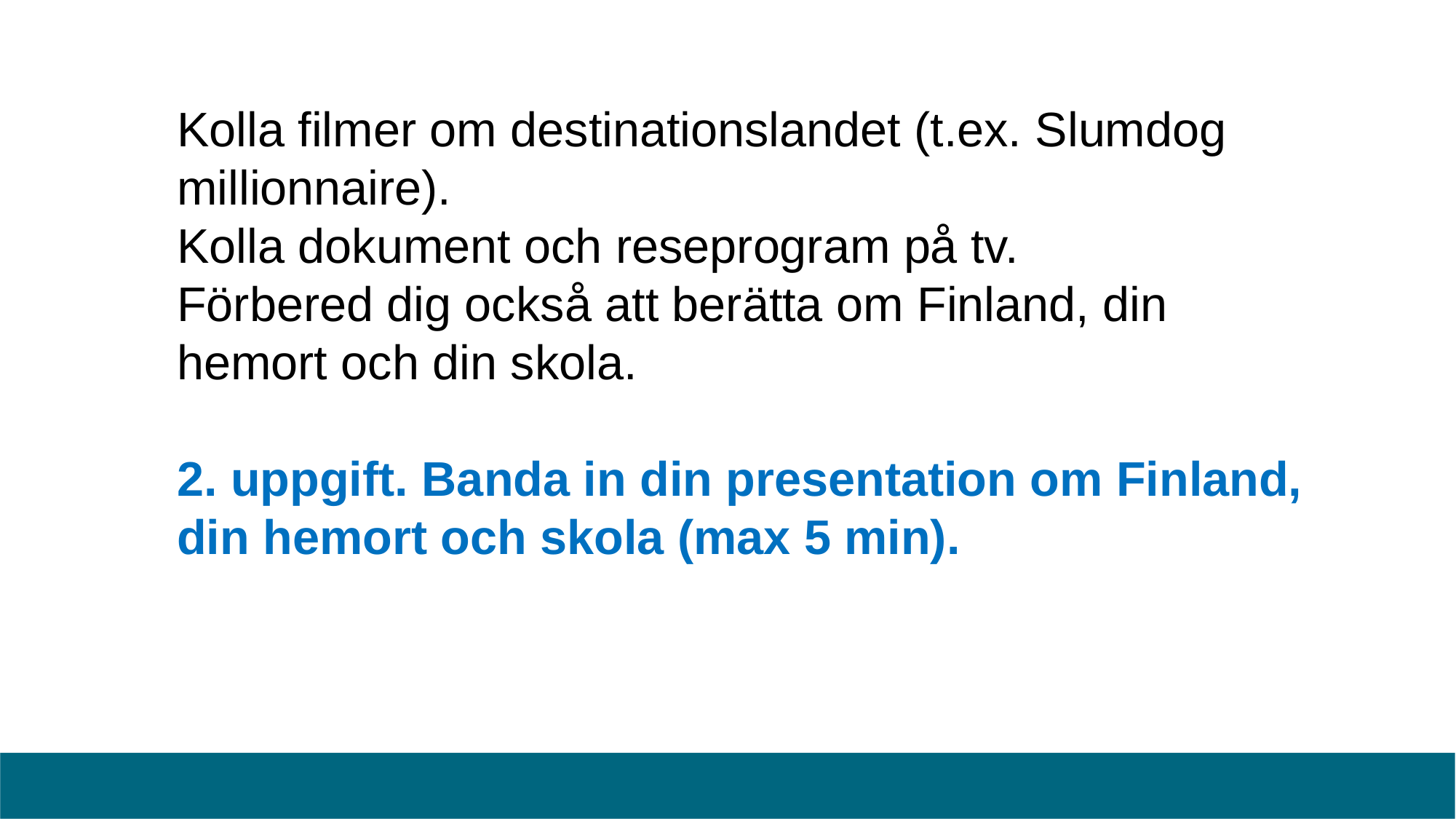

# Kolla filmer om destinationslandet (t.ex. Slumdog millionnaire). Kolla dokument och reseprogram på tv. Förbered dig också att berätta om Finland, din hemort och din skola. 2. uppgift. Banda in din presentation om Finland, din hemort och skola (max 5 min).